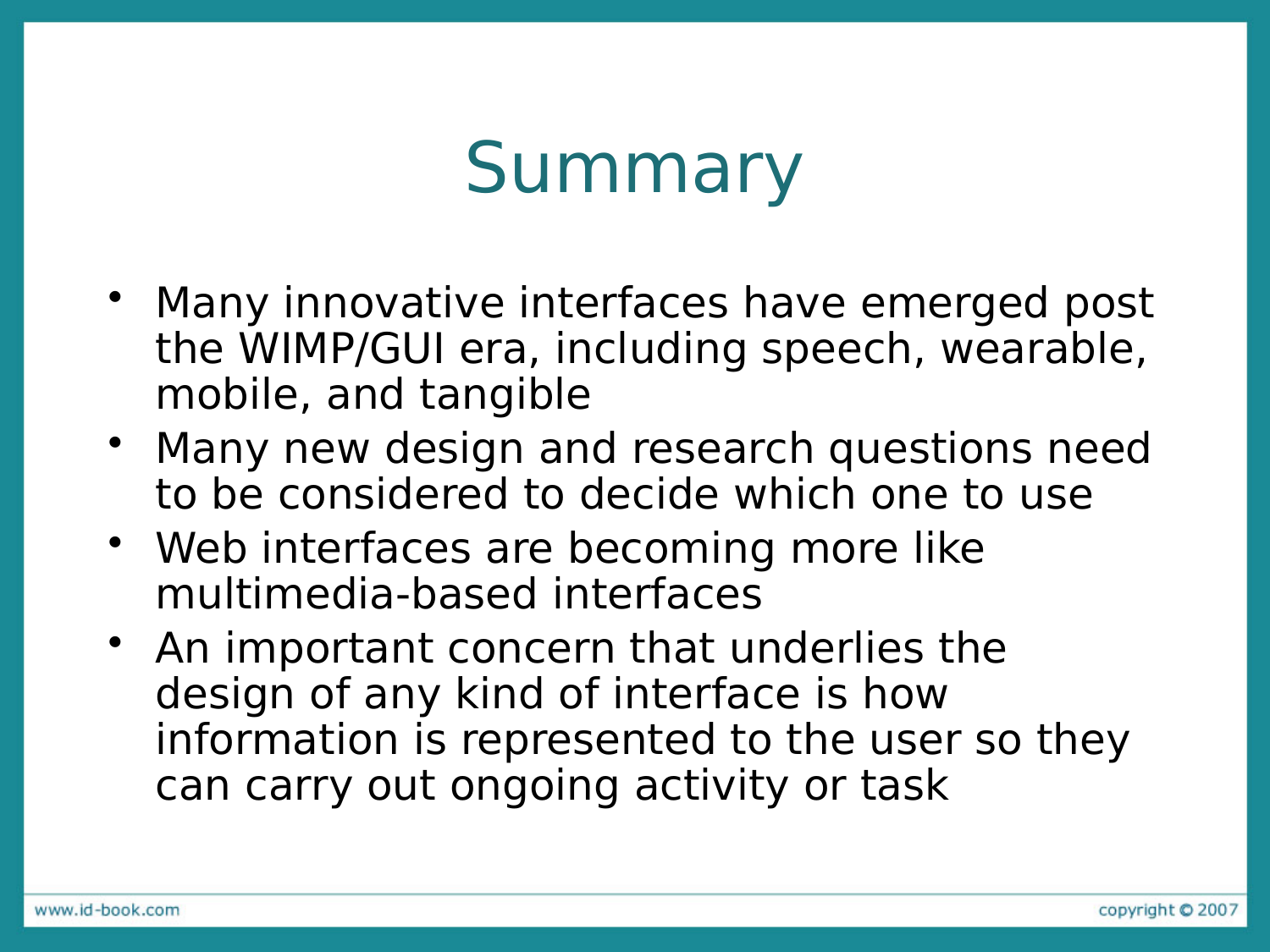

# Summary
Many innovative interfaces have emerged post the WIMP/GUI era, including speech, wearable, mobile, and tangible
Many new design and research questions need to be considered to decide which one to use
Web interfaces are becoming more like multimedia-based interfaces
An important concern that underlies the design of any kind of interface is how information is represented to the user so they can carry out ongoing activity or task